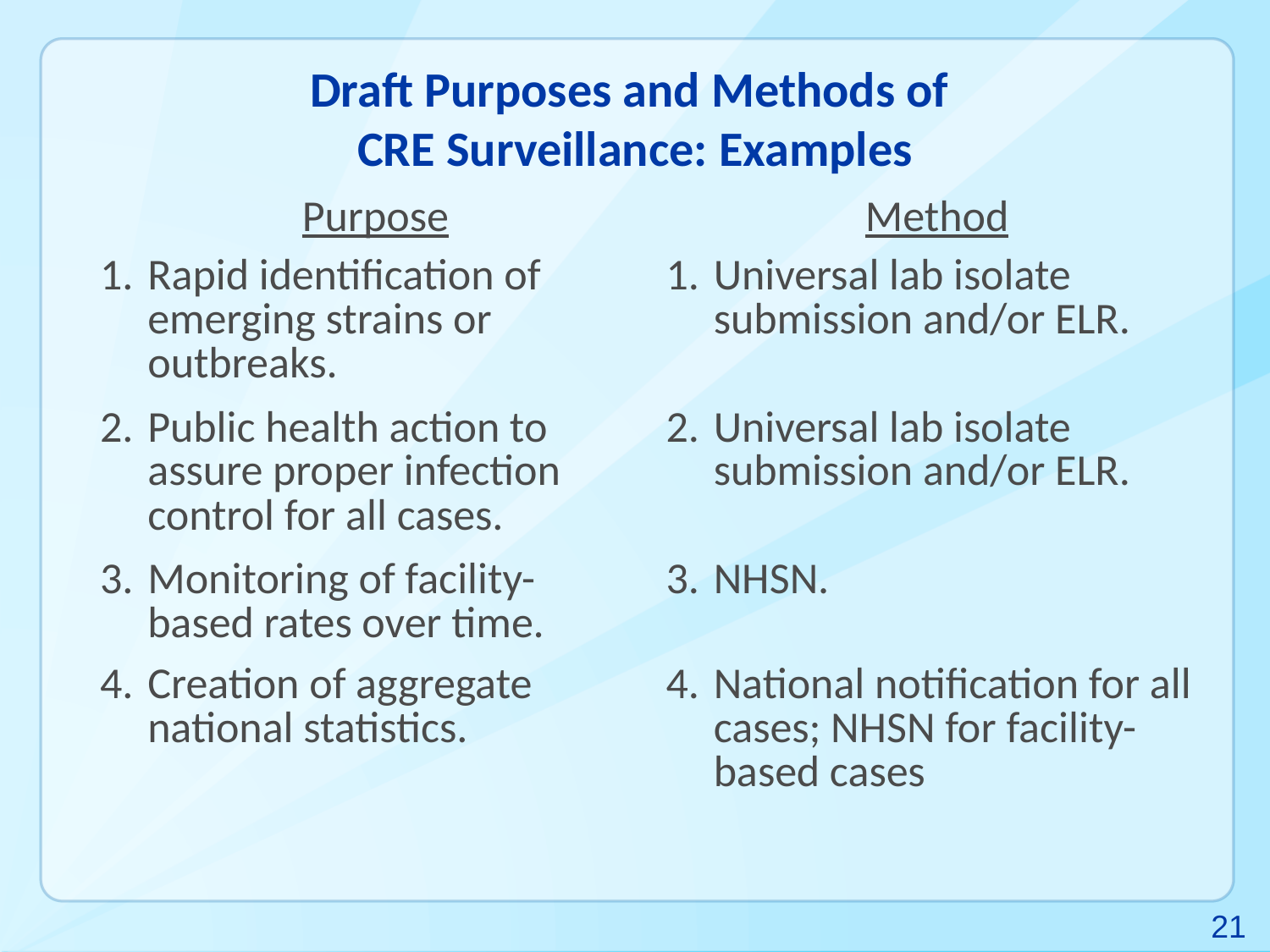

# Draft Purposes and Methods of CRE Surveillance: Examples
| Purpose | Method |
| --- | --- |
| Rapid identification of emerging strains or outbreaks. | Universal lab isolate submission and/or ELR. |
| Public health action to assure proper infection control for all cases. | Universal lab isolate submission and/or ELR. |
| Monitoring of facility-based rates over time. | NHSN. |
| Creation of aggregate national statistics. | National notification for all cases; NHSN for facility-based cases |